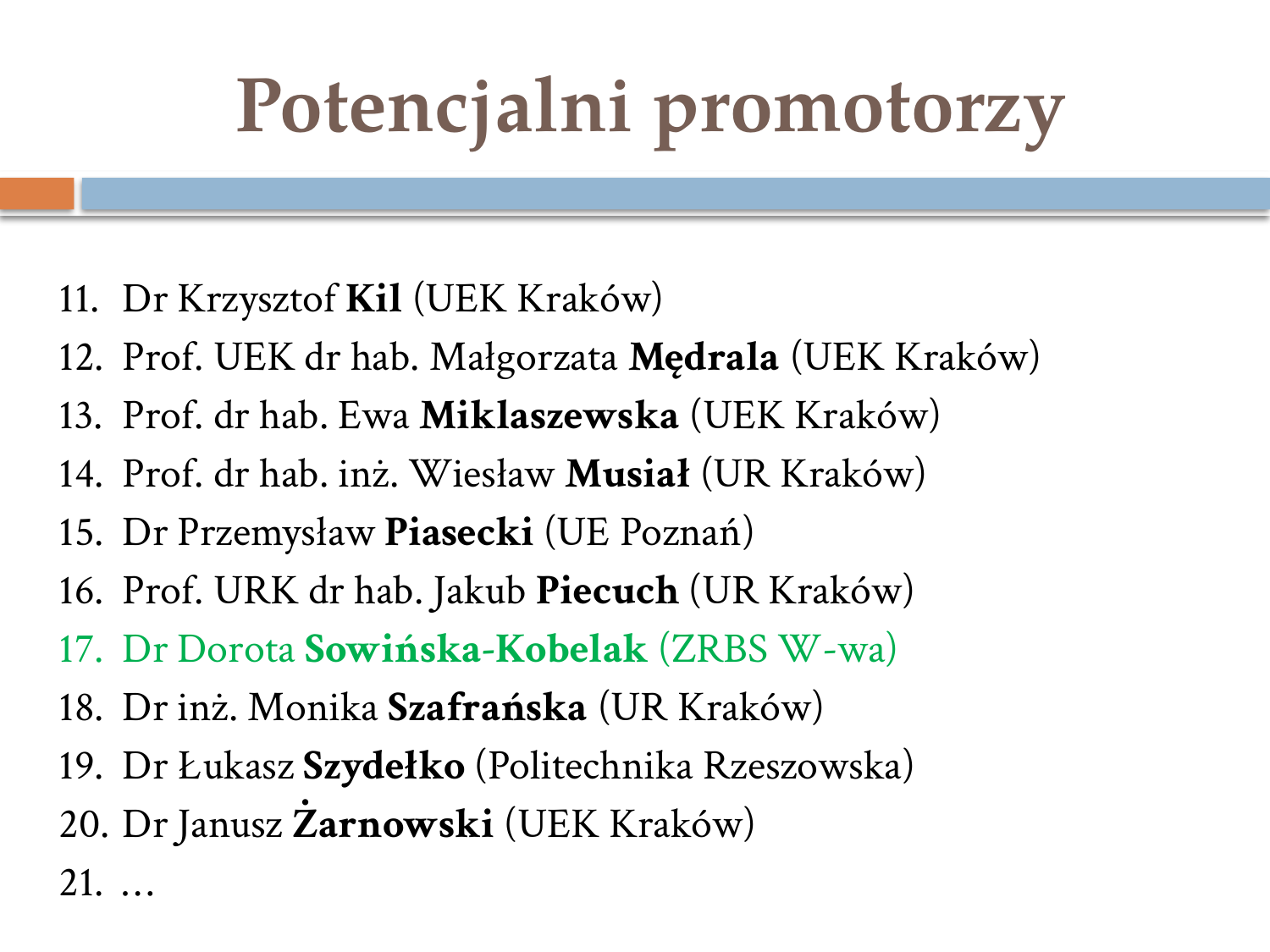

# Potencjalni promotorzy
Dr Krzysztof Kil (UEK Kraków)
Prof. UEK dr hab. Małgorzata Mędrala (UEK Kraków)
Prof. dr hab. Ewa Miklaszewska (UEK Kraków)
Prof. dr hab. inż. Wiesław Musiał (UR Kraków)
Dr Przemysław Piasecki (UE Poznań)
Prof. URK dr hab. Jakub Piecuch (UR Kraków)
Dr Dorota Sowińska-Kobelak (ZRBS W-wa)
Dr inż. Monika Szafrańska (UR Kraków)
Dr Łukasz Szydełko (Politechnika Rzeszowska)
Dr Janusz Żarnowski (UEK Kraków)
…